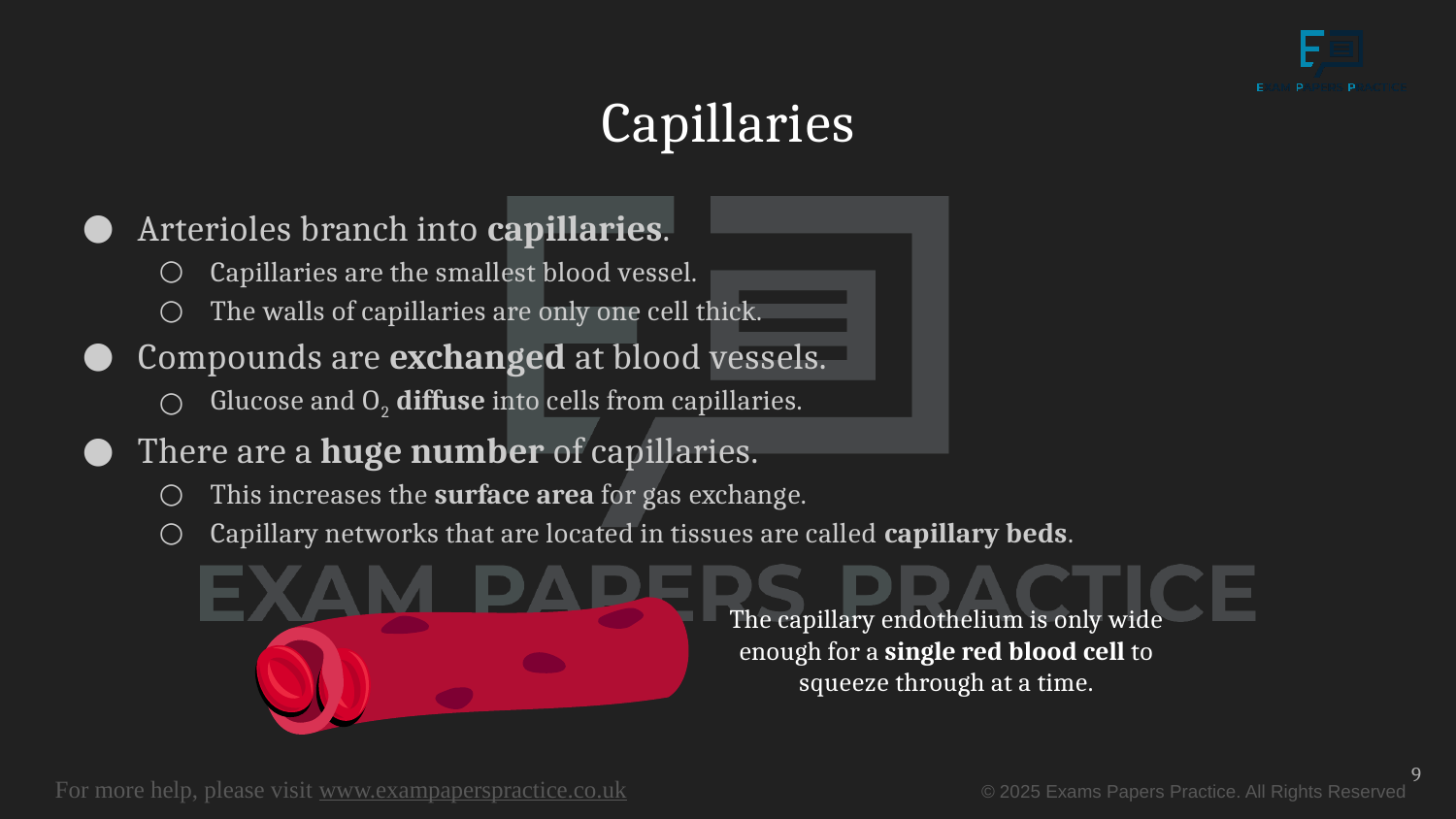

# Capillaries

Arterioles branch into capillaries.
Capillaries are the smallest blood vessel.
The walls of capillaries are only one cell thick.
Compounds are exchanged at blood vessels.
Glucose and O2 diffuse into cells from capillaries.
There are a huge number of capillaries.
This increases the surface area for gas exchange.
Capillary networks that are located in tissues are called capillary beds.

The capillary endothelium is only wide enough for a single red blood cell to squeeze through at a time.

9